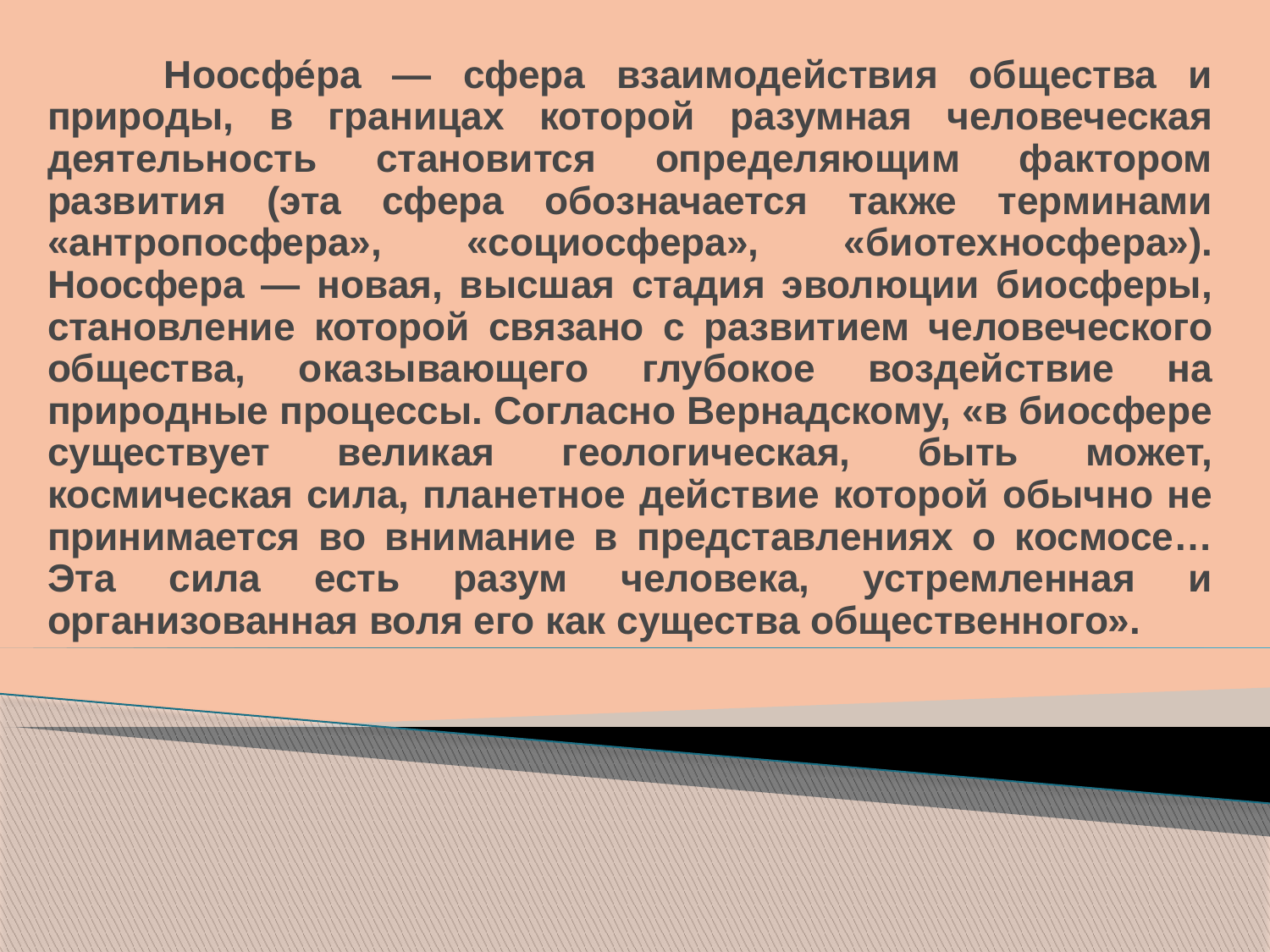

# Ноосфе́ра — сфера взаимодействия общества и природы, в границах которой разумная человеческая деятельность становится определяющим фактором развития (эта сфера обозначается также терминами «антропосфера», «социосфера», «биотехносфера»). Ноосфера — новая, высшая стадия эволюции биосферы, становление которой связано с развитием человеческого общества, оказывающего глубокое воздействие на природные процессы. Согласно Вернадскому, «в биосфере существует великая геологическая, быть может, космическая сила, планетное действие которой обычно не принимается во внимание в представлениях о космосе… Эта сила есть разум человека, устремленная и организованная воля его как существа общественного».